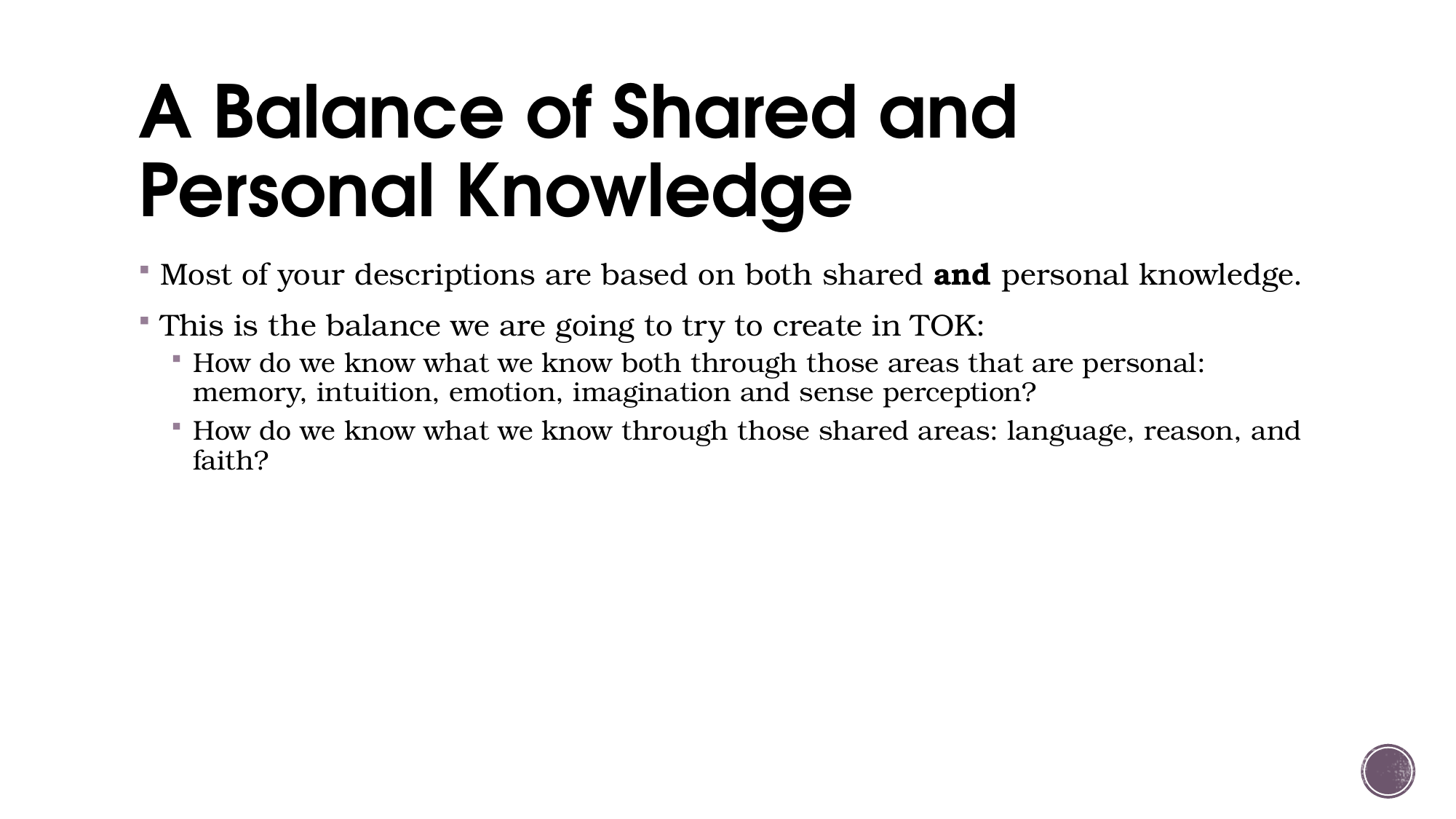

# A Balance of Shared and Personal Knowledge
Most of your descriptions are based on both shared and personal knowledge.
This is the balance we are going to try to create in TOK:
How do we know what we know both through those areas that are personal: memory, intuition, emotion, imagination and sense perception?
How do we know what we know through those shared areas: language, reason, and faith?